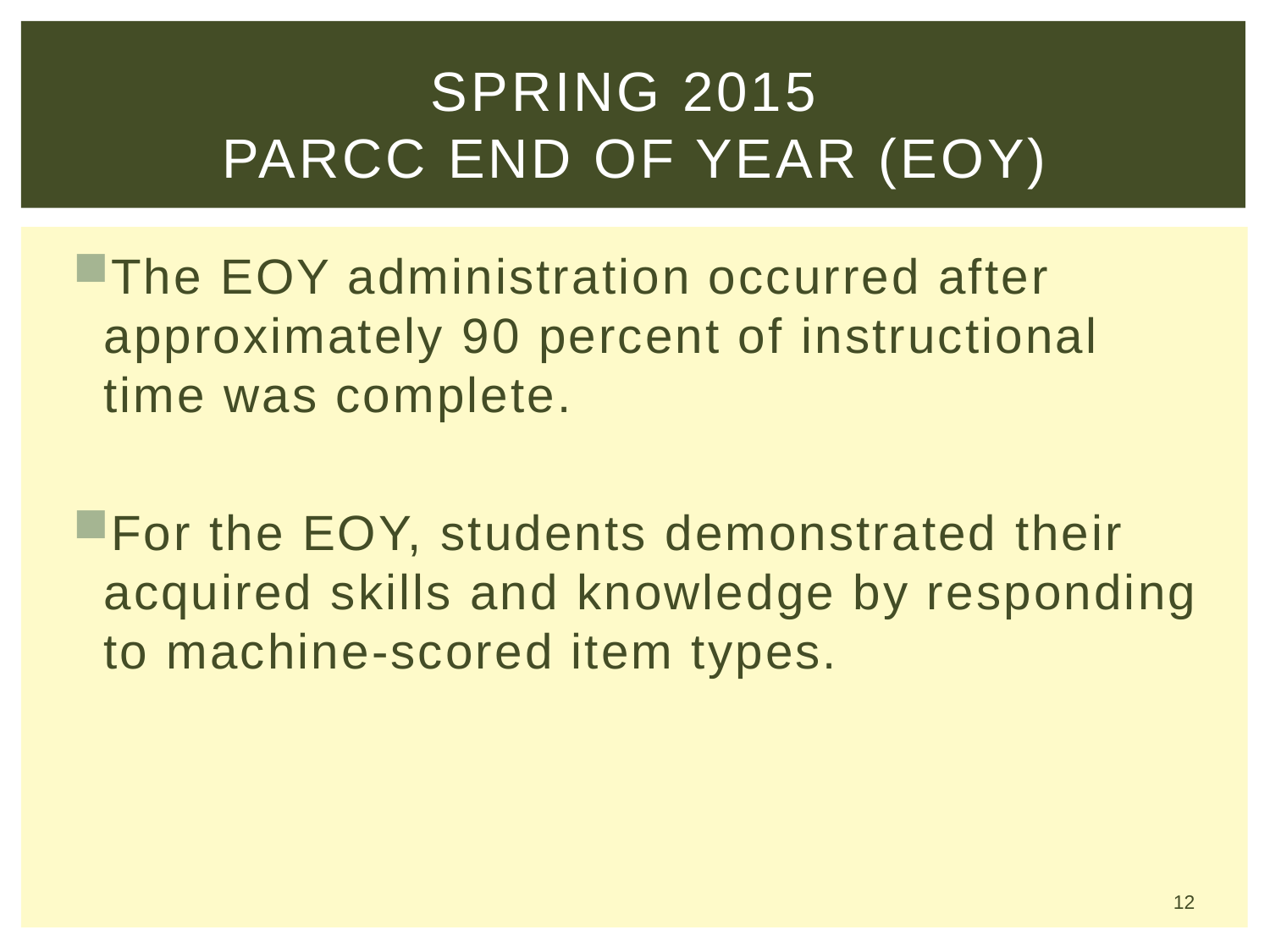

# Spring 2015 PARCC End Of Year (EOY)
The EOY administration occurred after approximately 90 percent of instructional time was complete.

For the EOY, students demonstrated their acquired skills and knowledge by responding to machine-scored item types.
12